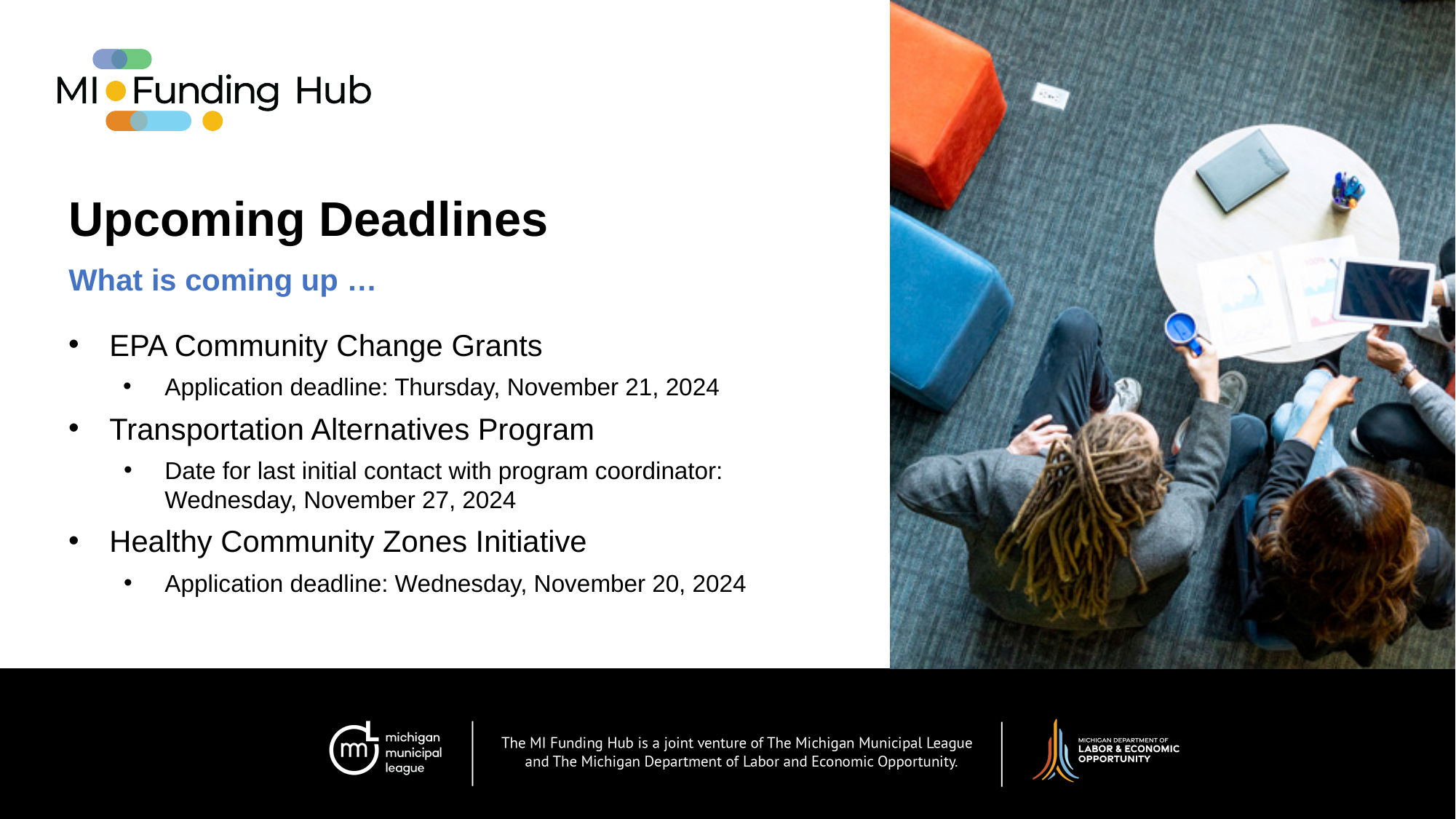

Upcoming Deadlines
What is coming up …
EPA Community Change Grants
Application deadline: Thursday, November 21, 2024
Transportation Alternatives Program
Date for last initial contact with program coordinator: Wednesday, November 27, 2024
Healthy Community Zones Initiative
Application deadline: Wednesday, November 20, 2024